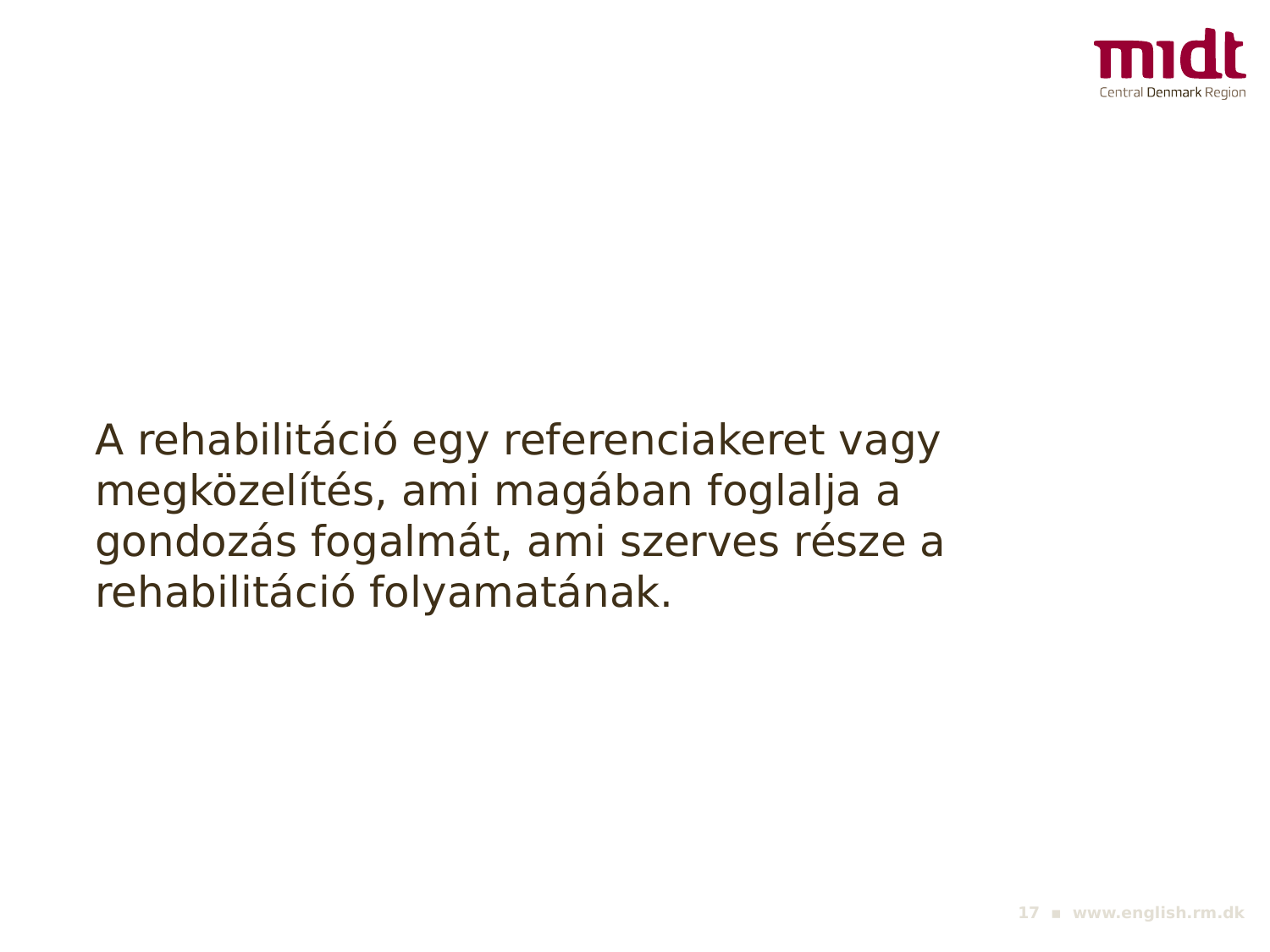

A rehabilitáció egy referenciakeret vagy megközelítés, ami magában foglalja a gondozás fogalmát, ami szerves része a rehabilitáció folyamatának.
17  ▪  www.english.rm.dk